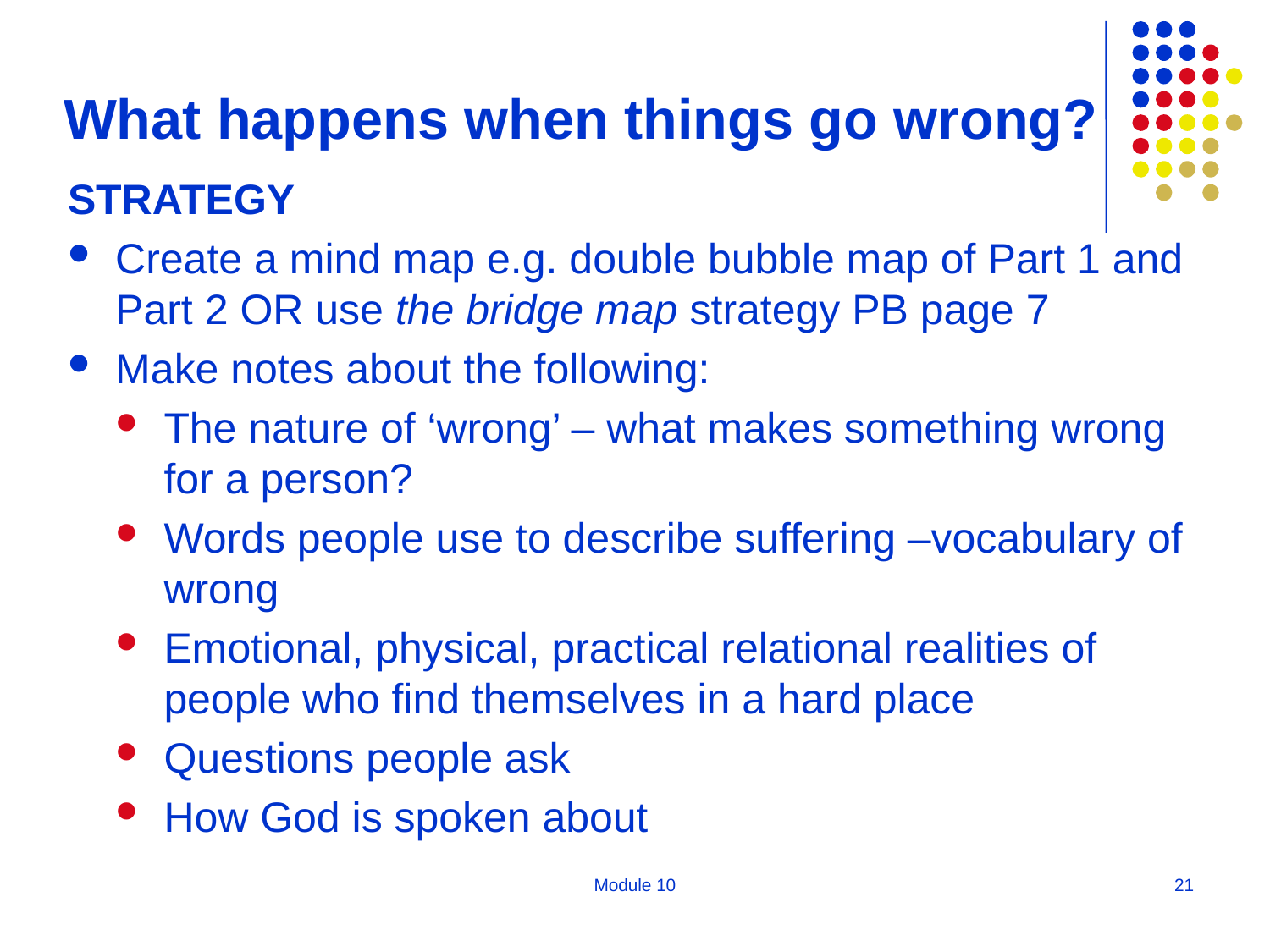

# What happens when things go wrong?
STRATEGY
Create a mind map e.g. double bubble map of Part 1 and Part 2 OR use the bridge map strategy PB page 7
Make notes about the following:
The nature of ‘wrong’ – what makes something wrong for a person?
Words people use to describe suffering –vocabulary of wrong
Emotional, physical, practical relational realities of people who find themselves in a hard place
Questions people ask
How God is spoken about

Module 10
21